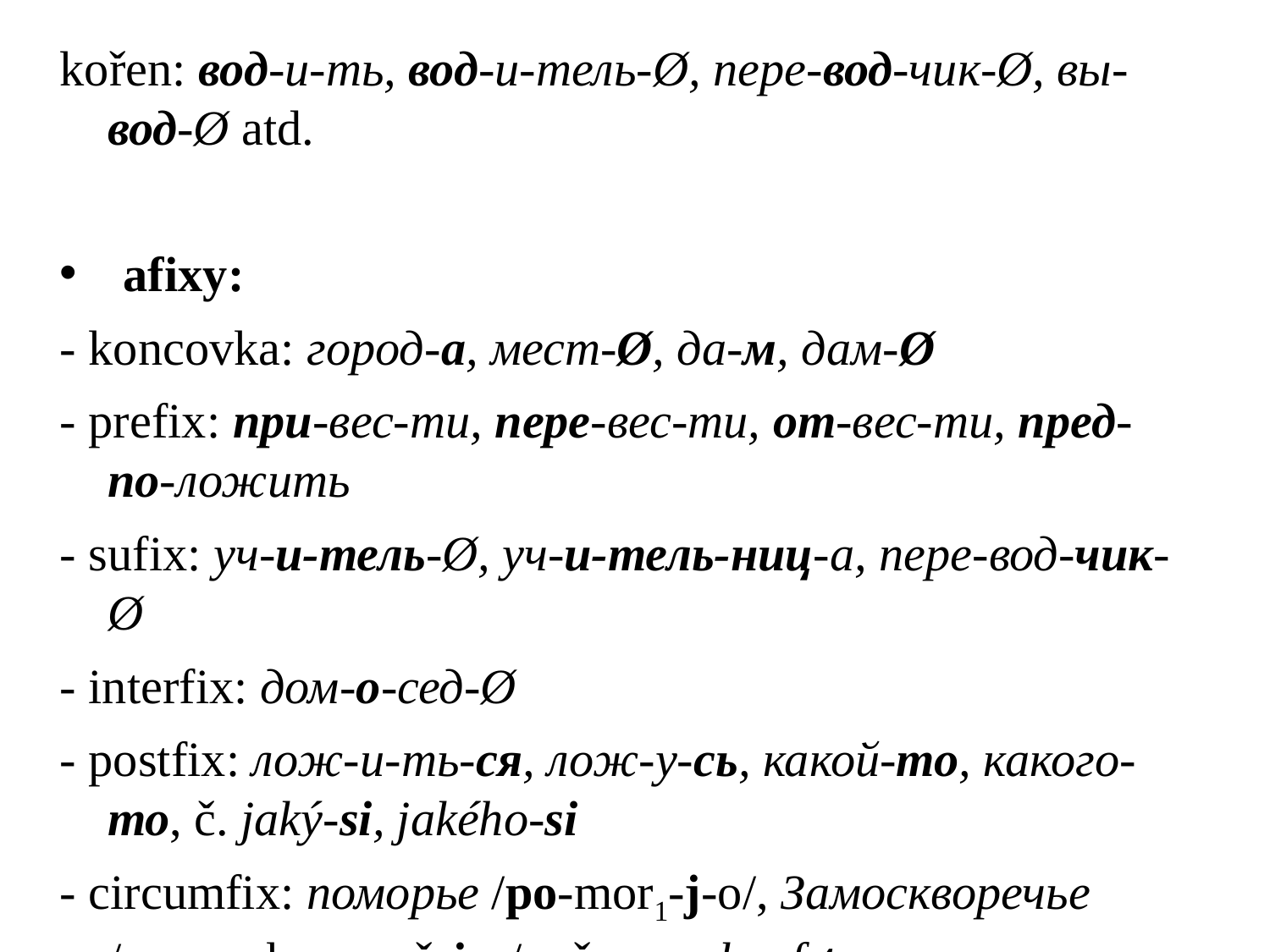

# kořen: вод-и-ть, вод-и-тель-Ø, пере-вод-чик-Ø, вы-вод-Ø atd.

afixy:
- koncovka: город-а, мест-Ø, да-м, дам-Ø
- prefix: при-вес-ти, пере-вес-ти, от-вес-ти, пред-по-ложить
- sufix: уч-и-тель-Ø, уч-и-тель-ниц-а, пере-вод-чик-Ø
- interfix: дом-о-сед-Ø
- postfix: лож-и-ть-ся, лож-у-сь, какой-то, какого-то, č. jaký-si, jakého-si
- circumfix: поморье /po-mor1-j-o/, Замоскворечье /za-moskv-o-reč-j-o/, něm. ge-kauf-t